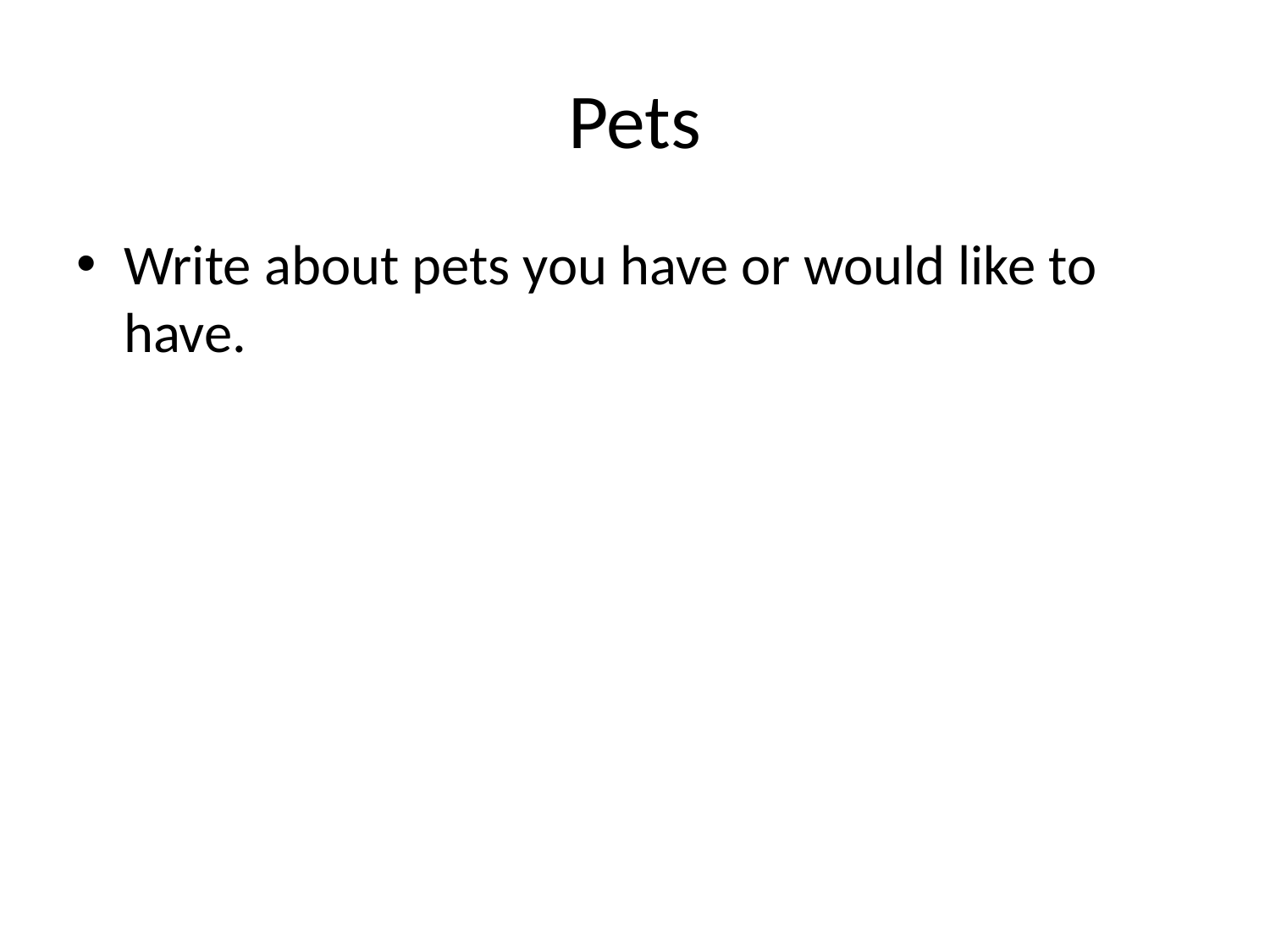

# Pets
Write about pets you have or would like to have.